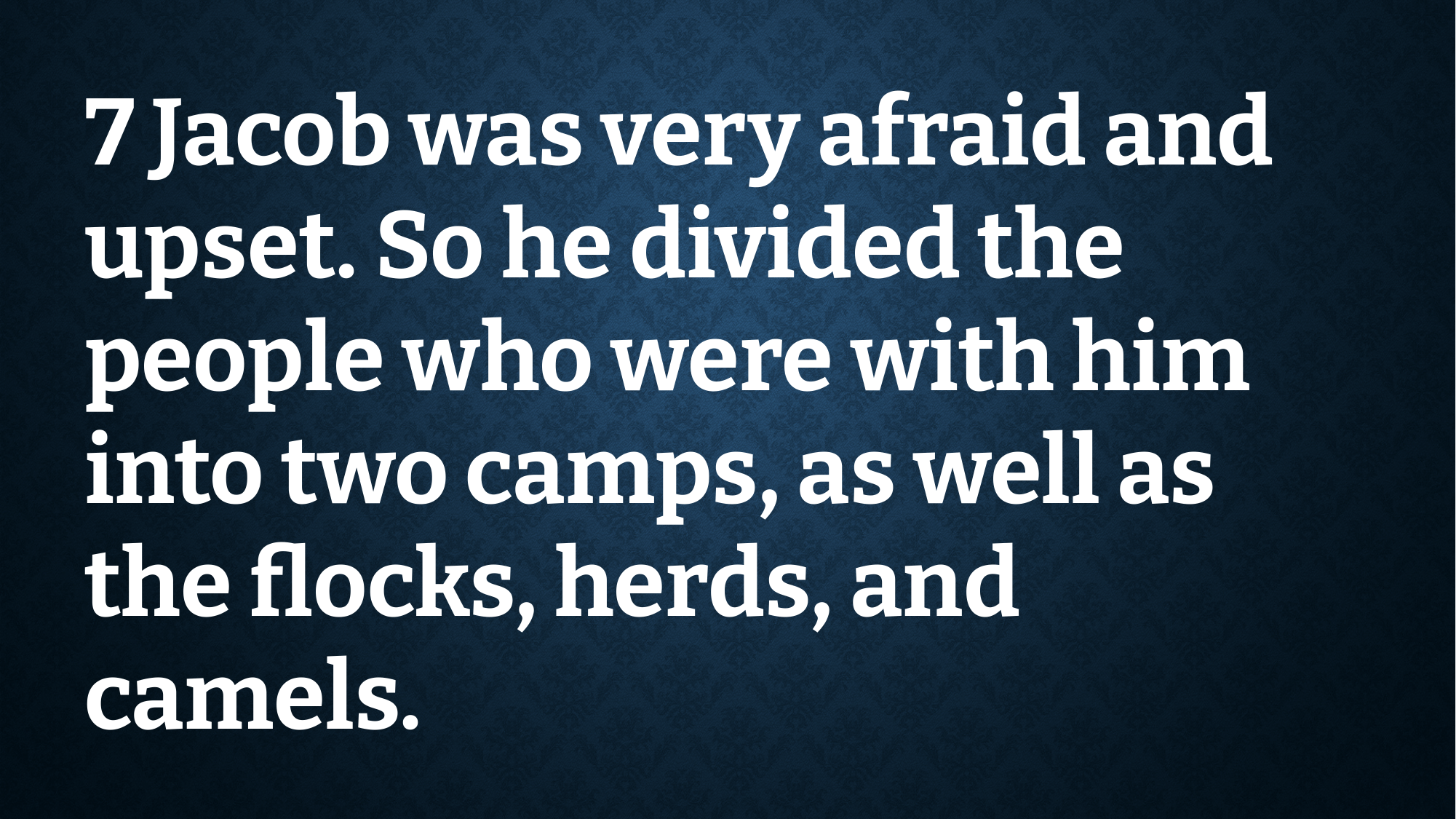

7 Jacob was very afraid and upset. So he divided the people who were with him into two camps, as well as the flocks, herds, and camels.